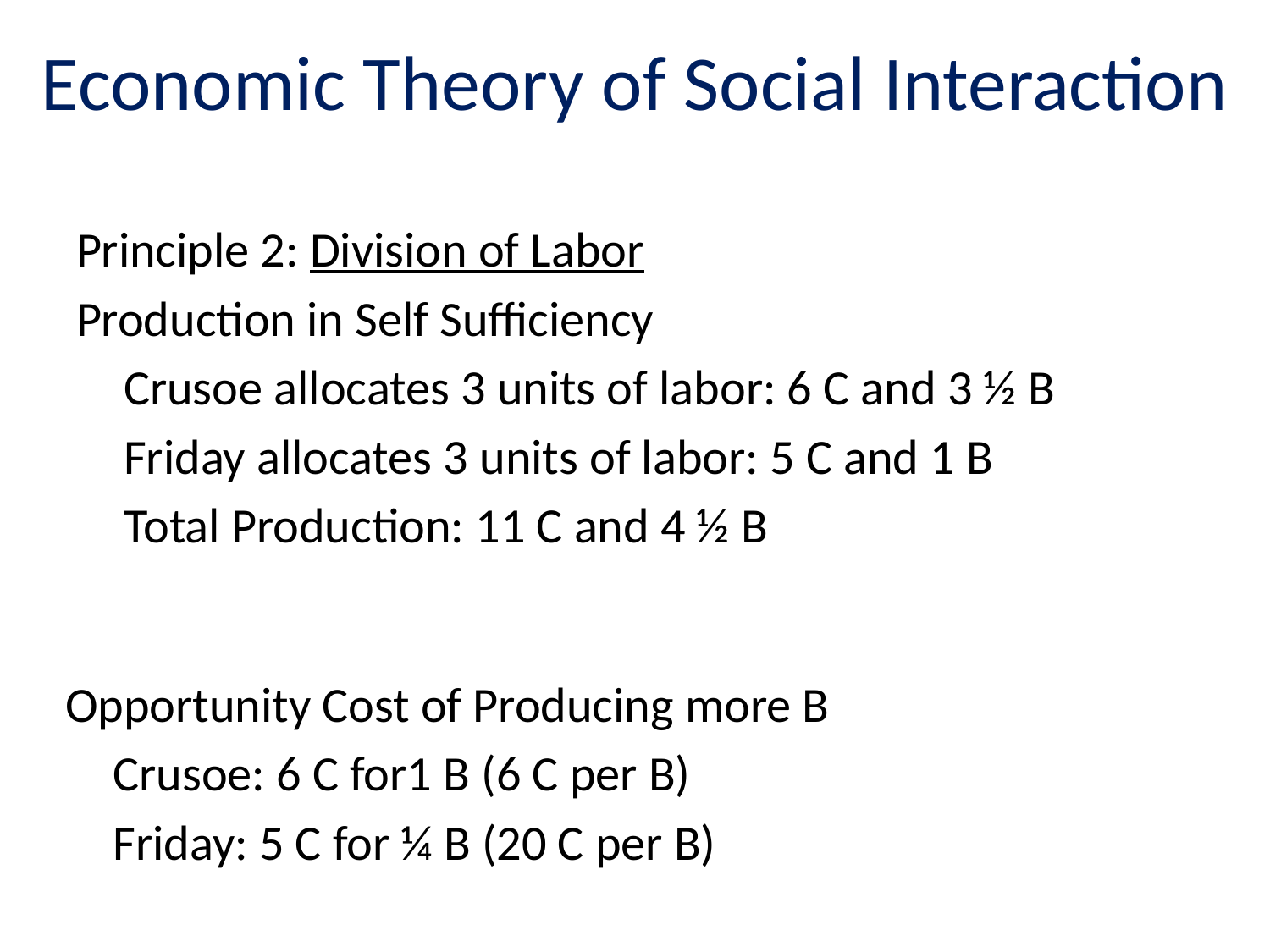

# Economic Theory of Social Interaction
Principle 2: Division of Labor
Production in Self Sufficiency
	Crusoe allocates 3 units of labor: 6 C and 3 ½ B
	Friday allocates 3 units of labor: 5 C and 1 B
	Total Production: 11 C and 4 ½ B

Opportunity Cost of Producing more B
	Crusoe: 6 C for1 B (6 C per B)
	Friday: 5 C for ¼ B (20 C per B)